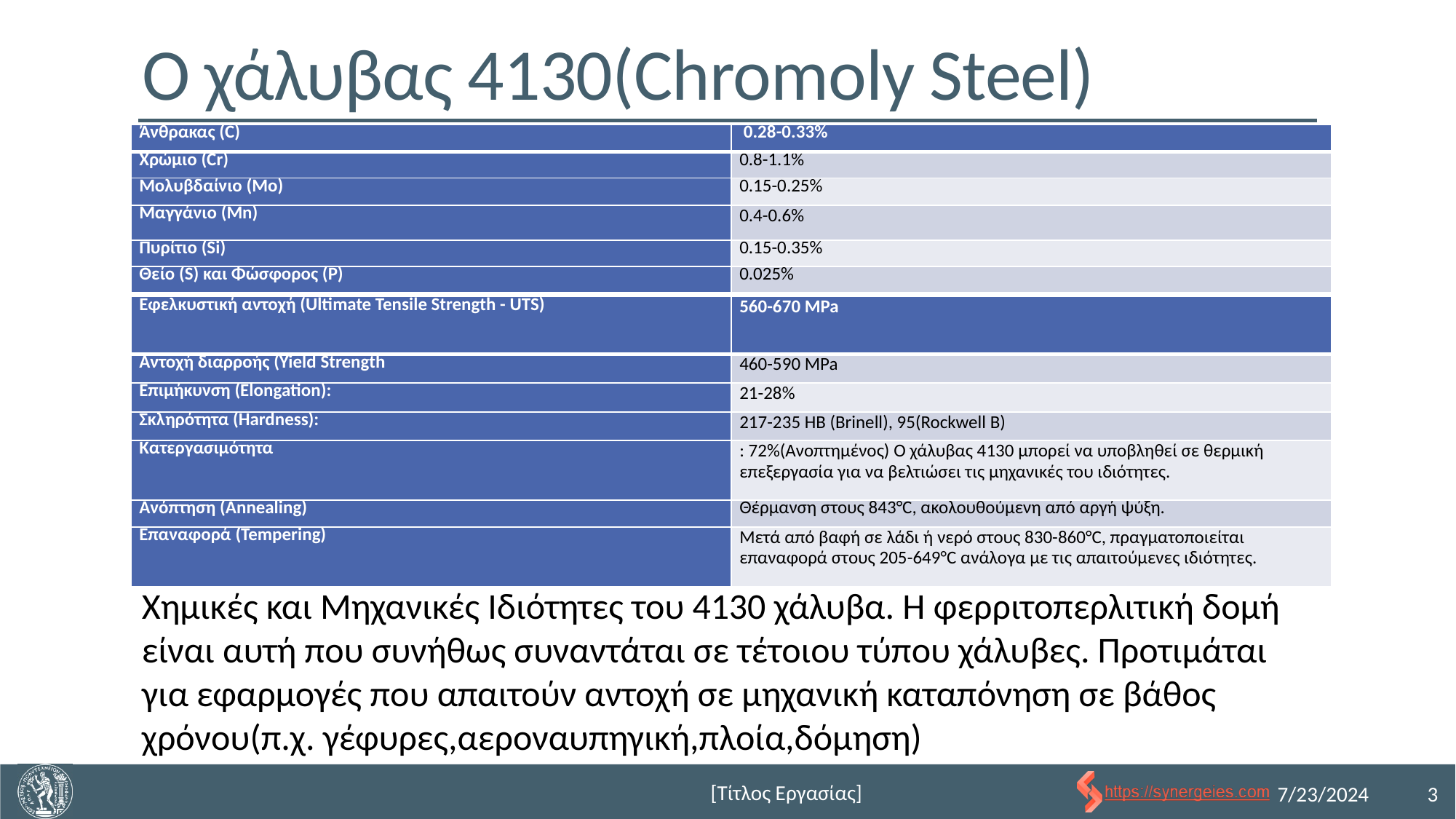

# Ο χάλυβας 4130(Chromoly Steel)
| Άνθρακας (C) | 0.28-0.33% |
| --- | --- |
| Χρώμιο (Cr) | 0.8-1.1% |
| Μολυβδαίνιο (Mo) | 0.15-0.25% |
| Μαγγάνιο (Mn) | 0.4-0.6% |
| Πυρίτιο (Si) | 0.15-0.35% |
| Θείο (S) και Φώσφορος (P) | 0.025% |
| Εφελκυστική αντοχή (Ultimate Tensile Strength - UTS) | 560-670 MPa |
| --- | --- |
| Αντοχή διαρροής (Yield Strength | 460-590 MPa |
| Επιμήκυνση (Elongation): | 21-28% |
| Σκληρότητα (Hardness): | 217-235 HB (Brinell), 95(Rockwell B) |
| Κατεργασιμότητα | : 72%(Ανοπτημένος) Ο χάλυβας 4130 μπορεί να υποβληθεί σε θερμική επεξεργασία για να βελτιώσει τις μηχανικές του ιδιότητες. |
| Ανόπτηση (Annealing) | Θέρμανση στους 843°C, ακολουθούμενη από αργή ψύξη. |
| Επαναφορά (Tempering) | Μετά από βαφή σε λάδι ή νερό στους 830-860°C, πραγματοποιείται επαναφορά στους 205-649°C ανάλογα με τις απαιτούμενες ιδιότητες. |
Χημικές και Μηχανικές Ιδιότητες του 4130 χάλυβα. Η φερριτοπερλιτική δομή είναι αυτή που συνήθως συναντάται σε τέτοιου τύπου χάλυβες. Προτιμάται για εφαρμογές που απαιτούν αντοχή σε μηχανική καταπόνηση σε βάθος χρόνου(π.χ. γέφυρες,αεροναυπηγική,πλοία,δόμηση)

7/23/2024
[Τίτλος Εργασίας]
3